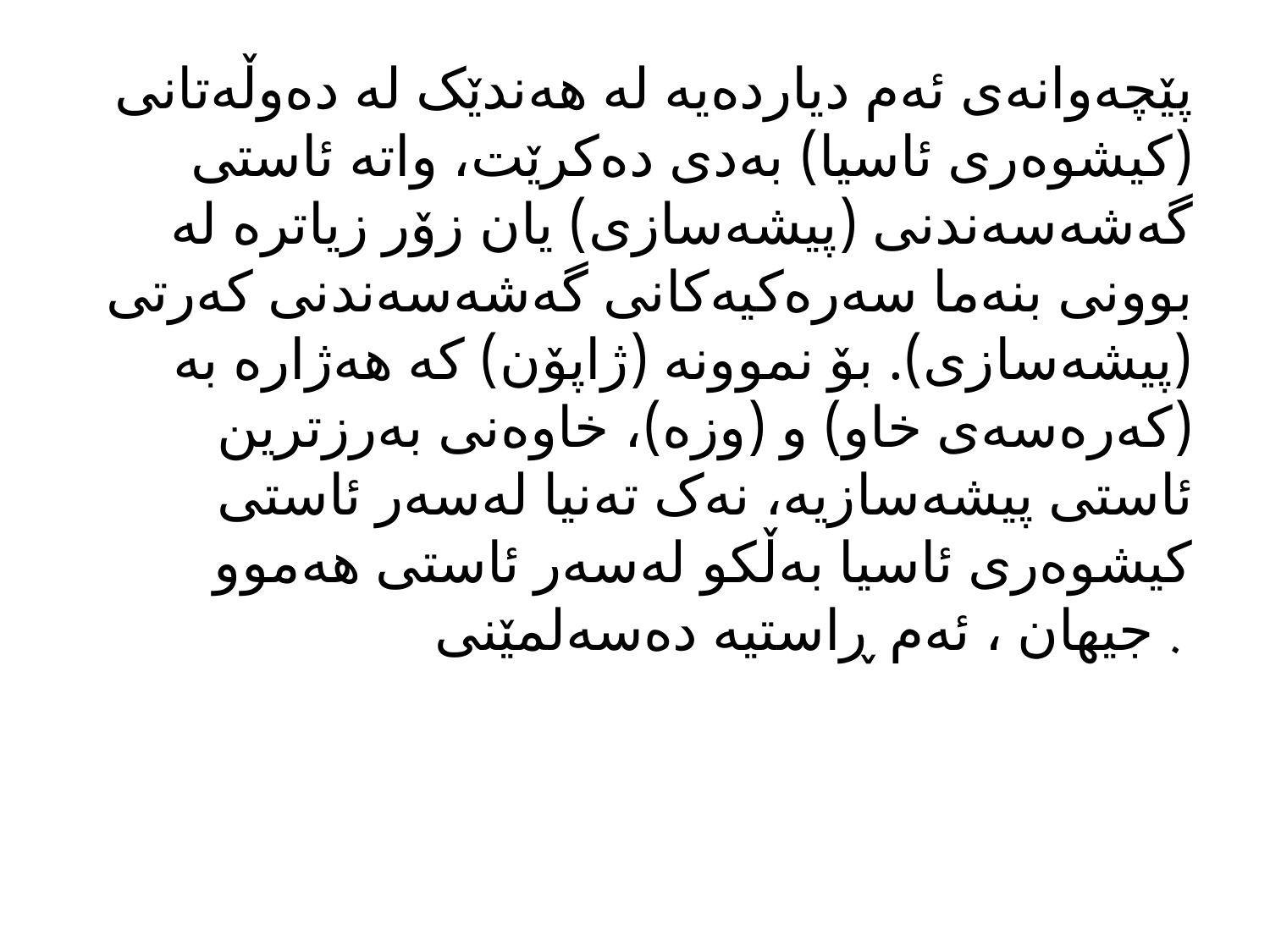

پێچەوانەی ئەم دیاردەیە لە هەندێک لە دەوڵەتانی (کیشوەری ئاسیا) بەدی دەکرێت، واتە ئاستی گەشەسەندنی (پیشەسازی) یان زۆر زیاترە لە بوونی بنەما سەرەکیەکانی گەشەسەندنی کەرتی (پیشەسازی). بۆ نموونە (ژاپۆن) کە هەژارە بە (کەرەسەی خاو) و (وزە)، خاوەنی بەرزترین ئاستی پیشەسازیە، نەک تەنیا لەسەر ئاستی کیشوەری ئاسیا بەڵکو لەسەر ئاستی هەموو جیهان ، ئەم ڕاستیە دەسەلمێنی .